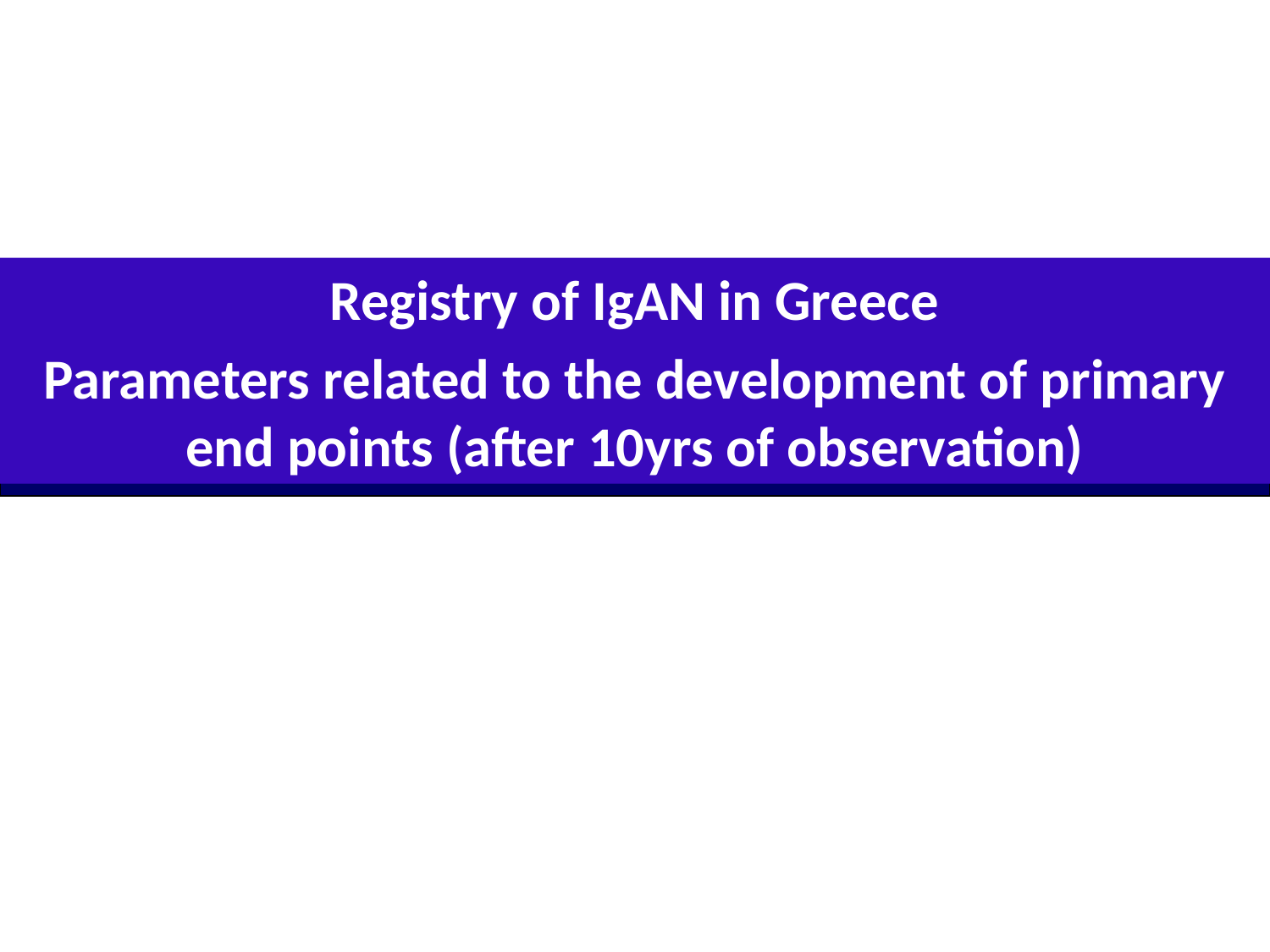

Registry of IgAN in Greece
Parameters related to the development of primary end points (after 10yrs of observation)